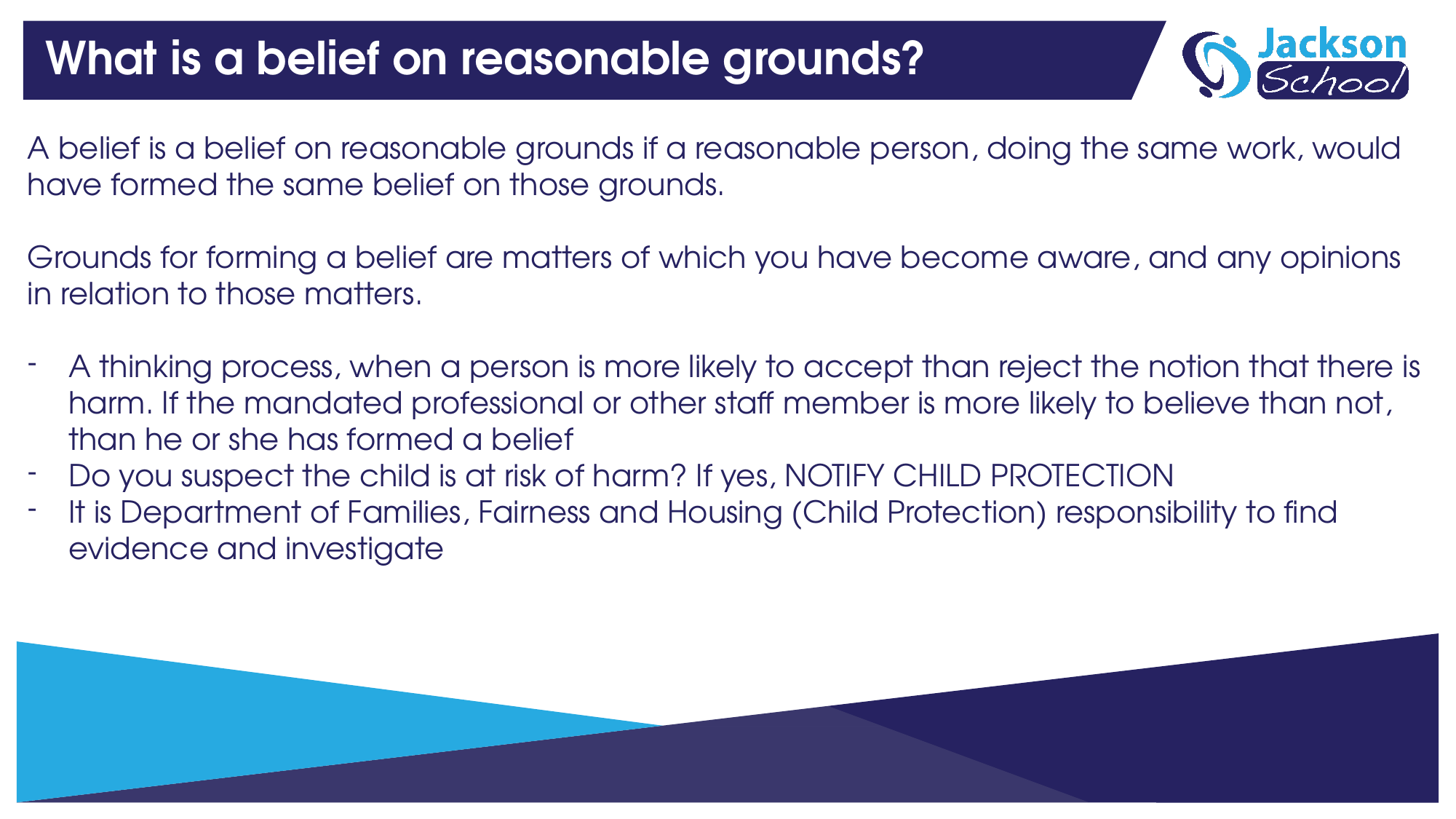

What is a belief on reasonable grounds?
A belief is a belief on reasonable grounds if a reasonable person, doing the same work, would have formed the same belief on those grounds.

Grounds for forming a belief are matters of which you have become aware, and any opinions in relation to those matters.

A thinking process, when a person is more likely to accept than reject the notion that there is harm. If the mandated professional or other staff member is more likely to believe than not, than he or she has formed a belief
Do you suspect the child is at risk of harm? If yes, NOTIFY CHILD PROTECTION
It is Department of Families, Fairness and Housing (Child Protection) responsibility to find evidence and investigate